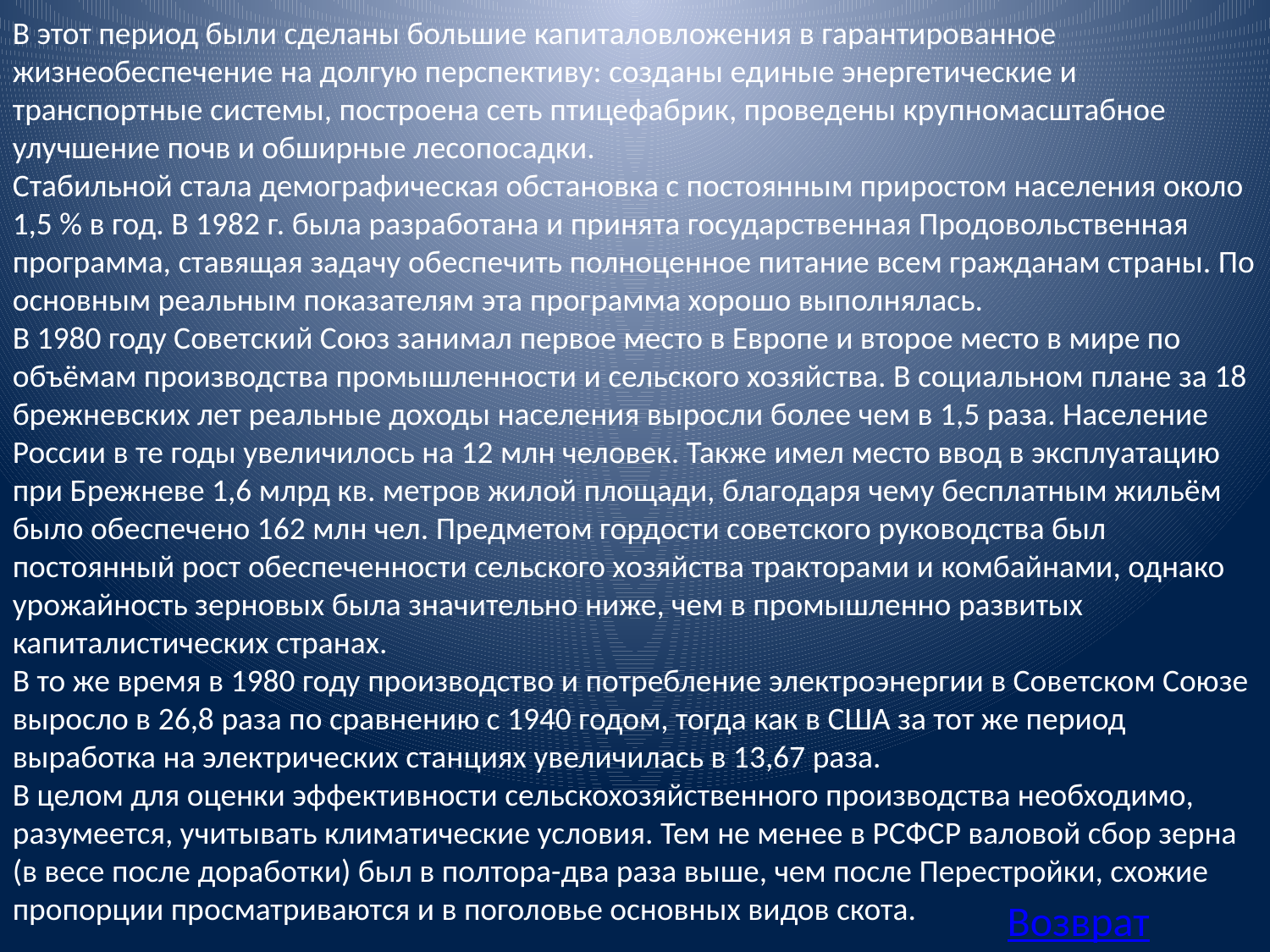

В этот период были сделаны большие капиталовложения в гарантированное жизнеобеспечение на долгую перспективу: созданы единые энергетические и транспортные системы, построена сеть птицефабрик, проведены крупномасштабное улучшение почв и обширные лесопосадки.
Стабильной стала демографическая обстановка с постоянным приростом населения около 1,5 % в год. В 1982 г. была разработана и принята государственная Продовольственная программа, ставящая задачу обеспечить полноценное питание всем гражданам страны. По основным реальным показателям эта программа хорошо выполнялась. 
В 1980 году Советский Союз занимал первое место в Европе и второе место в мире по объёмам производства промышленности и сельского хозяйства. В социальном плане за 18 брежневских лет реальные доходы населения выросли более чем в 1,5 раза. Население России в те годы увеличилось на 12 млн человек. Также имел место ввод в эксплуатацию при Брежневе 1,6 млрд кв. метров жилой площади, благодаря чему бесплатным жильём было обеспечено 162 млн чел. Предметом гордости советского руководства был постоянный рост обеспеченности сельского хозяйства тракторами и комбайнами, однако урожайность зерновых была значительно ниже, чем в промышленно развитых капиталистических странах.
В то же время в 1980 году производство и потребление электроэнергии в Советском Союзе выросло в 26,8 раза по сравнению с 1940 годом, тогда как в США за тот же период выработка на электрических станциях увеличилась в 13,67 раза.
В целом для оценки эффективности сельскохозяйственного производства необходимо, разумеется, учитывать климатические условия. Тем не менее в РСФСР валовой сбор зерна (в весе после доработки) был в полтора-два раза выше, чем после Перестройки, схожие пропорции просматриваются и в поголовье основных видов скота.
Возврат